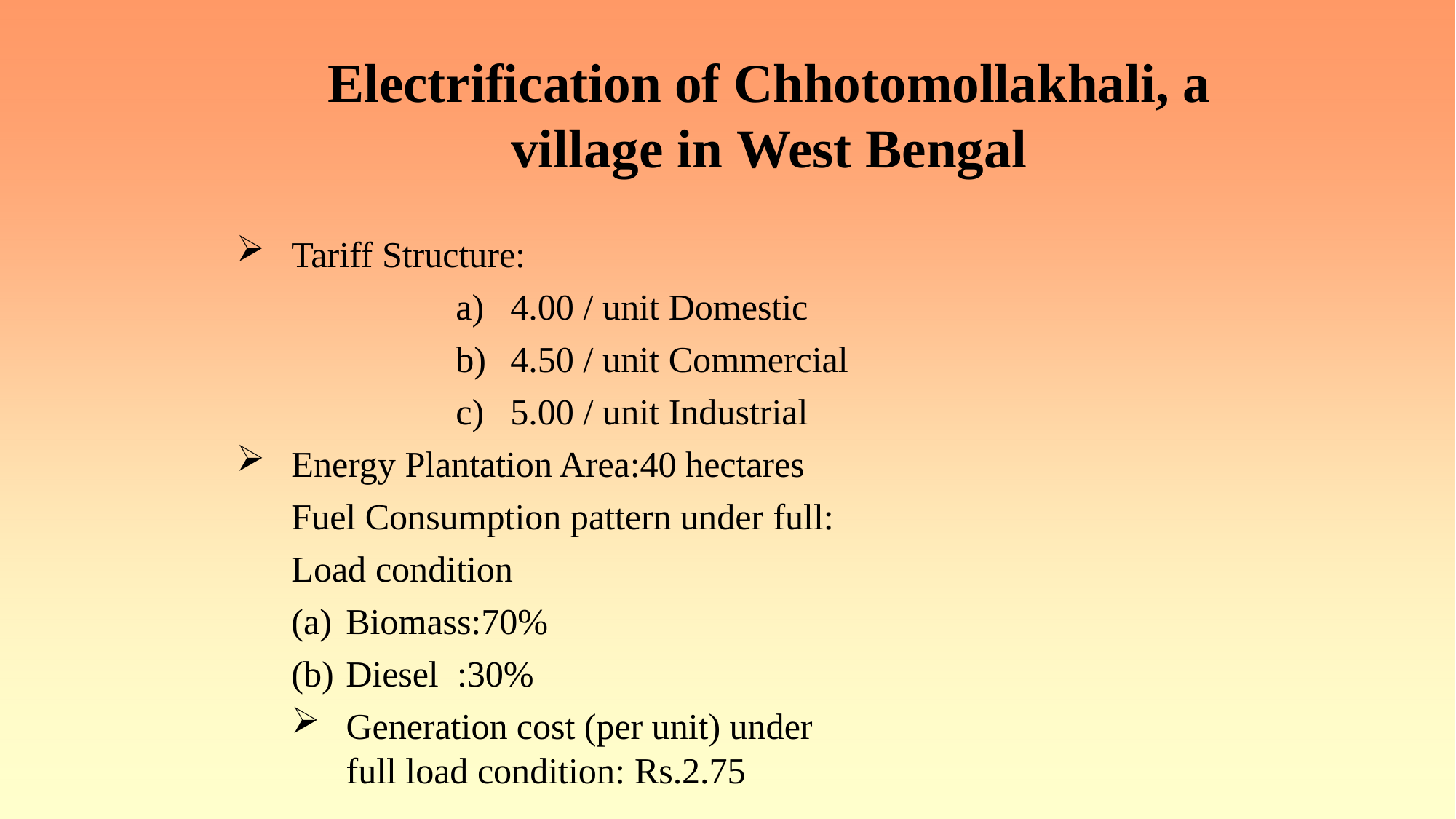

# Electrification of Chhotomollakhali, a  village in West Bengal
Tariff Structure:
4.00 / unit Domestic
4.50 / unit Commercial
5.00 / unit Industrial
Energy Plantation Area:40 hectares  Fuel Consumption pattern under full:
Load condition
Biomass:70%
Diesel	:30%
Generation cost (per unit) under full load condition: Rs.2.75